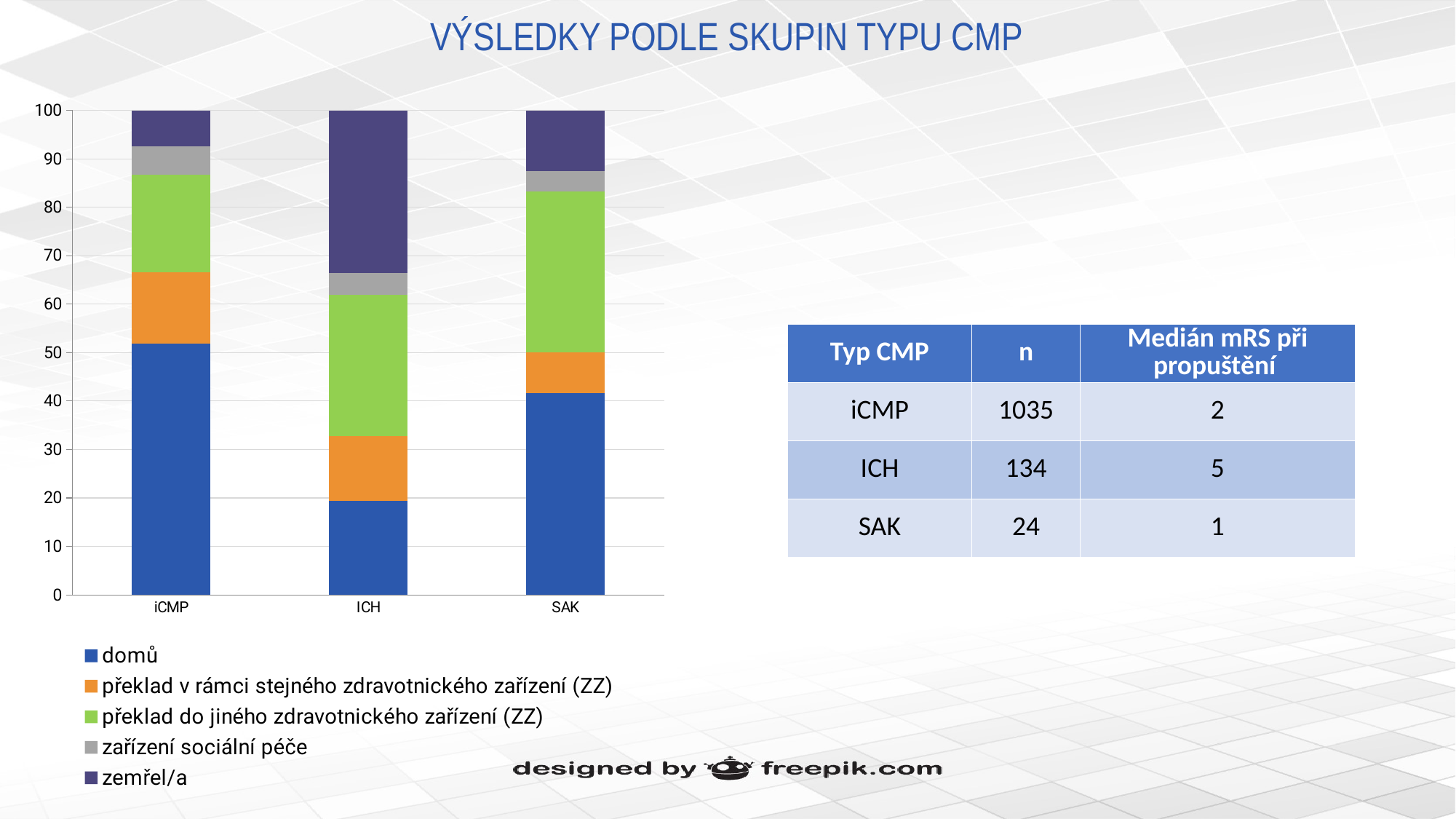

# VÝSLEDKY PODLE SKUPIN TYPU CMP

### Chart:

| Category | domů | překlad v rámci stejného zdravotnického zařízení (ZZ) | překlad do jiného zdravotnického zařízení (ZZ) | zařízení sociální péče | zemřel/a |
|---|---|---|---|---|---|
| iCMP | 51.88 | 14.78 | 20.0 | 5.99 | 7.34 |
| ICH | 19.4 | 13.43 | 29.1 | 4.48 | 33.58 |
| SAK | 41.67 | 8.33 | 33.33 | 4.17 | 12.5 |
| Typ CMP | n | Medián mRS při propuštění |
| --- | --- | --- |
| iCMP | 1035 | 2 |
| ICH | 134 | 5 |
| SAK | 24 | 1 |